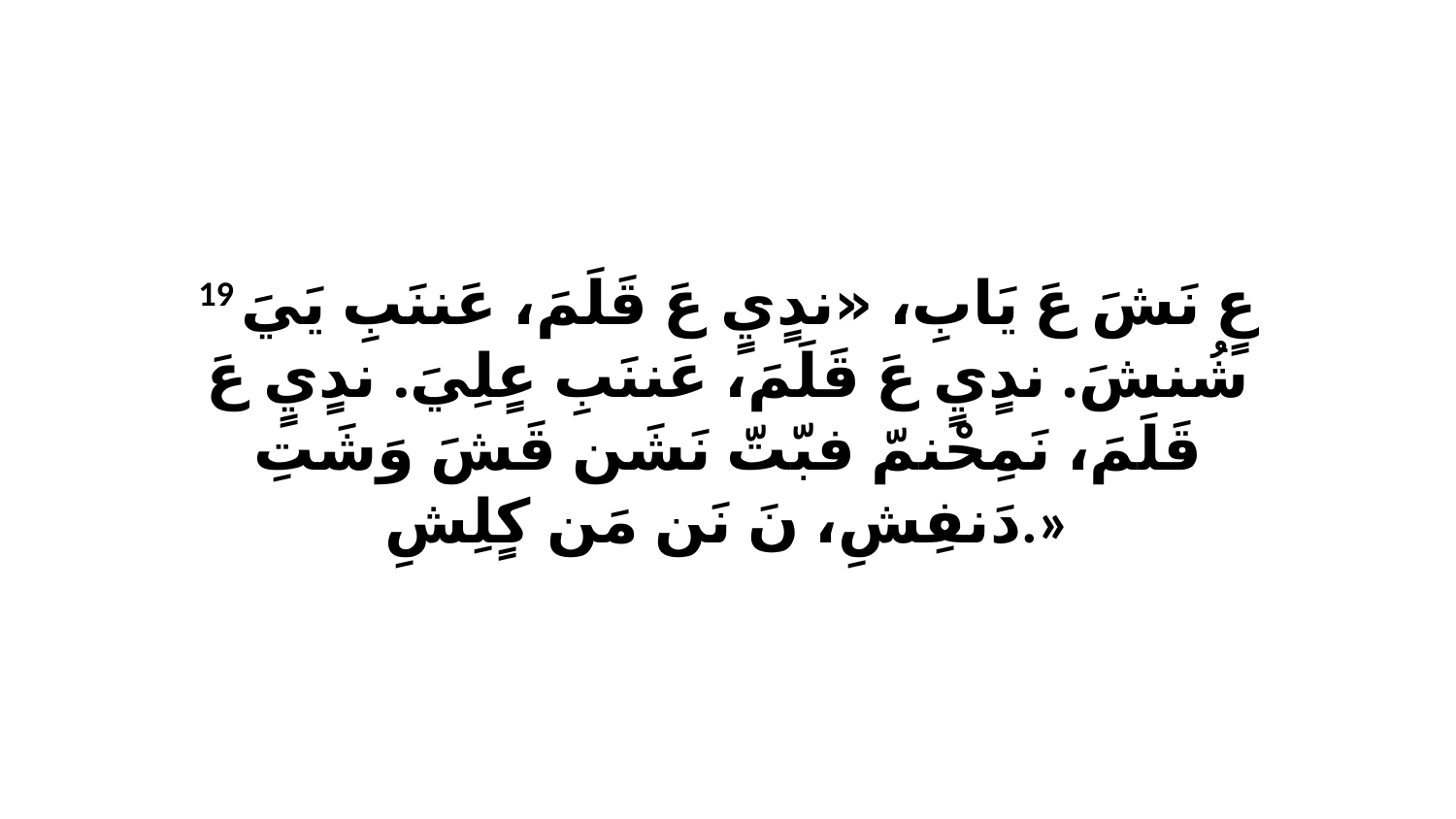

19 عٍ نَشَ عَ يَابِ، «ندٍيٍ عَ قَلَمَ، عَننَبِ يَيَ شُنشَ. ندٍيٍ عَ قَلَمَ، عَننَبِ عٍلِيَ. ندٍيٍ عَ قَلَمَ، نَمِحْنمّ فبّتّ نَشَن قَشَ وَشَتِ دَنفِشِ، نَ نَن مَن كٍلِشِ.»